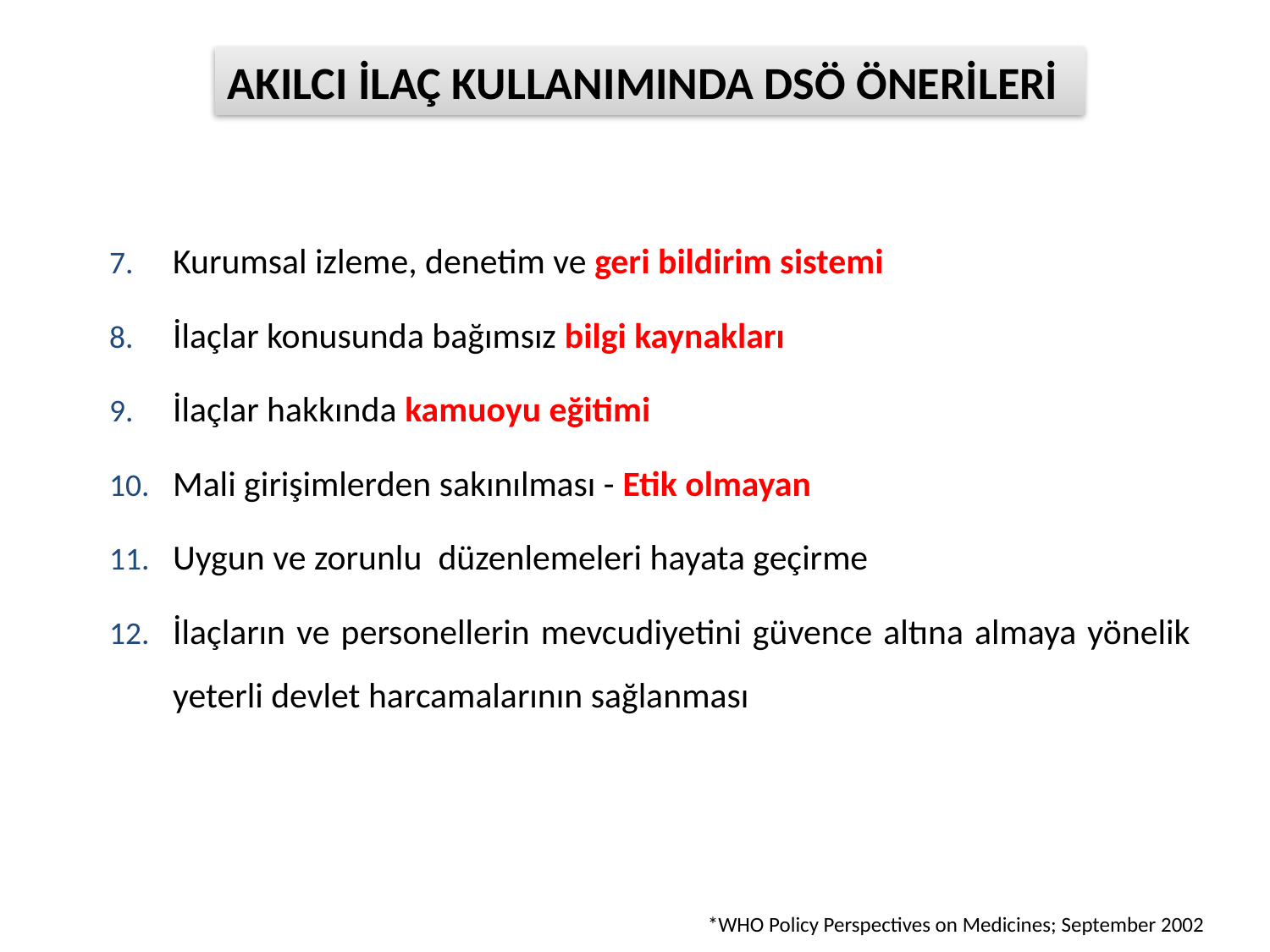

AKILCI İLAÇ KULLANIMINDA DSÖ ÖNERİLERİ
Kurumsal izleme, denetim ve geri bildirim sistemi
İlaçlar konusunda bağımsız bilgi kaynakları
İlaçlar hakkında kamuoyu eğitimi
Mali girişimlerden sakınılması - Etik olmayan
Uygun ve zorunlu  düzenlemeleri hayata geçirme
İlaçların ve personellerin mevcudiyetini güvence altına almaya yönelik yeterli devlet harcamalarının sağlanması
*WHO Policy Perspectives on Medicines; September 2002